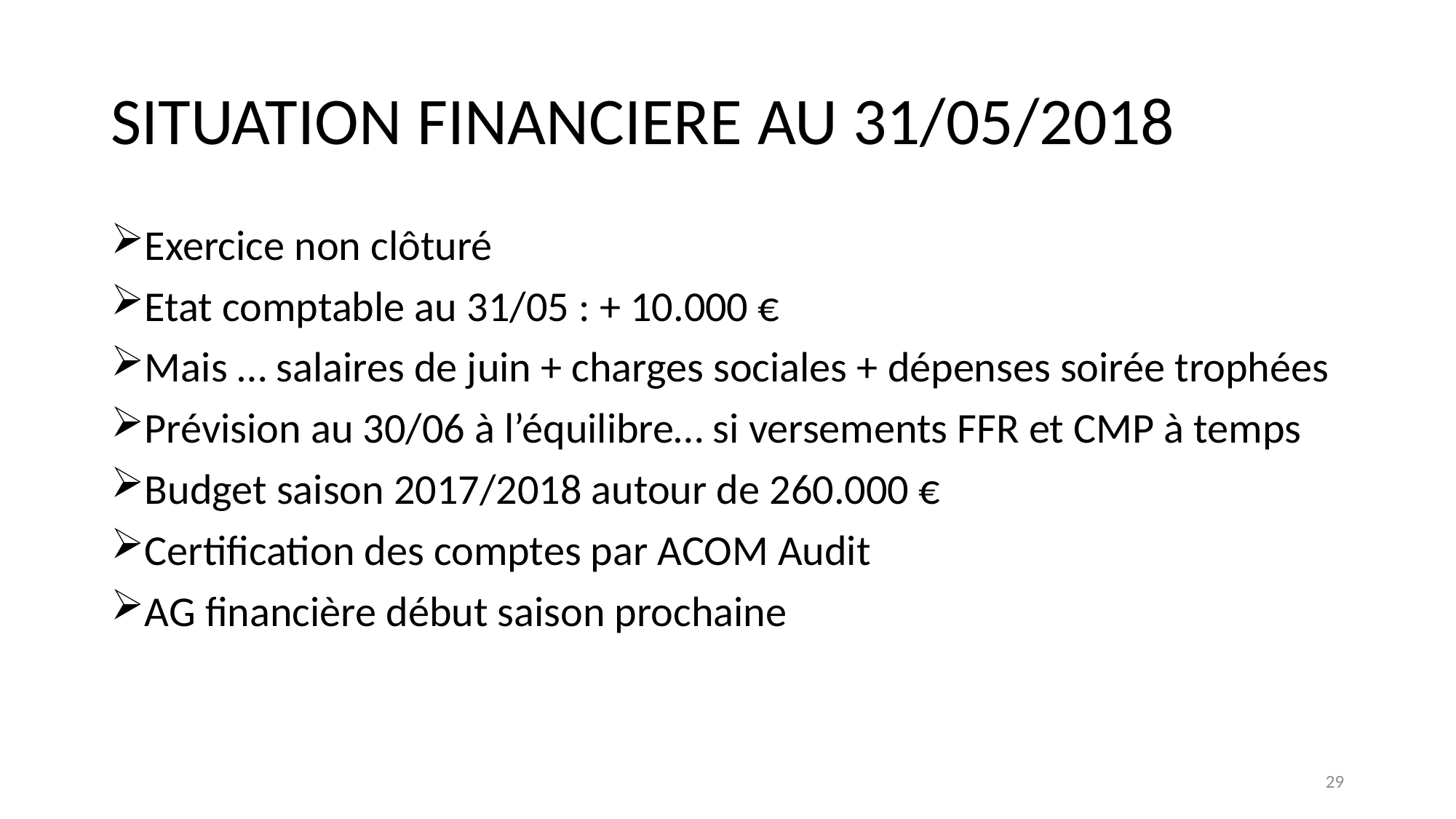

# SITUATION FINANCIERE AU 31/05/2018
Exercice non clôturé
Etat comptable au 31/05 : + 10.000 €
Mais … salaires de juin + charges sociales + dépenses soirée trophées
Prévision au 30/06 à l’équilibre… si versements FFR et CMP à temps
Budget saison 2017/2018 autour de 260.000 €
Certification des comptes par ACOM Audit
AG financière début saison prochaine

29